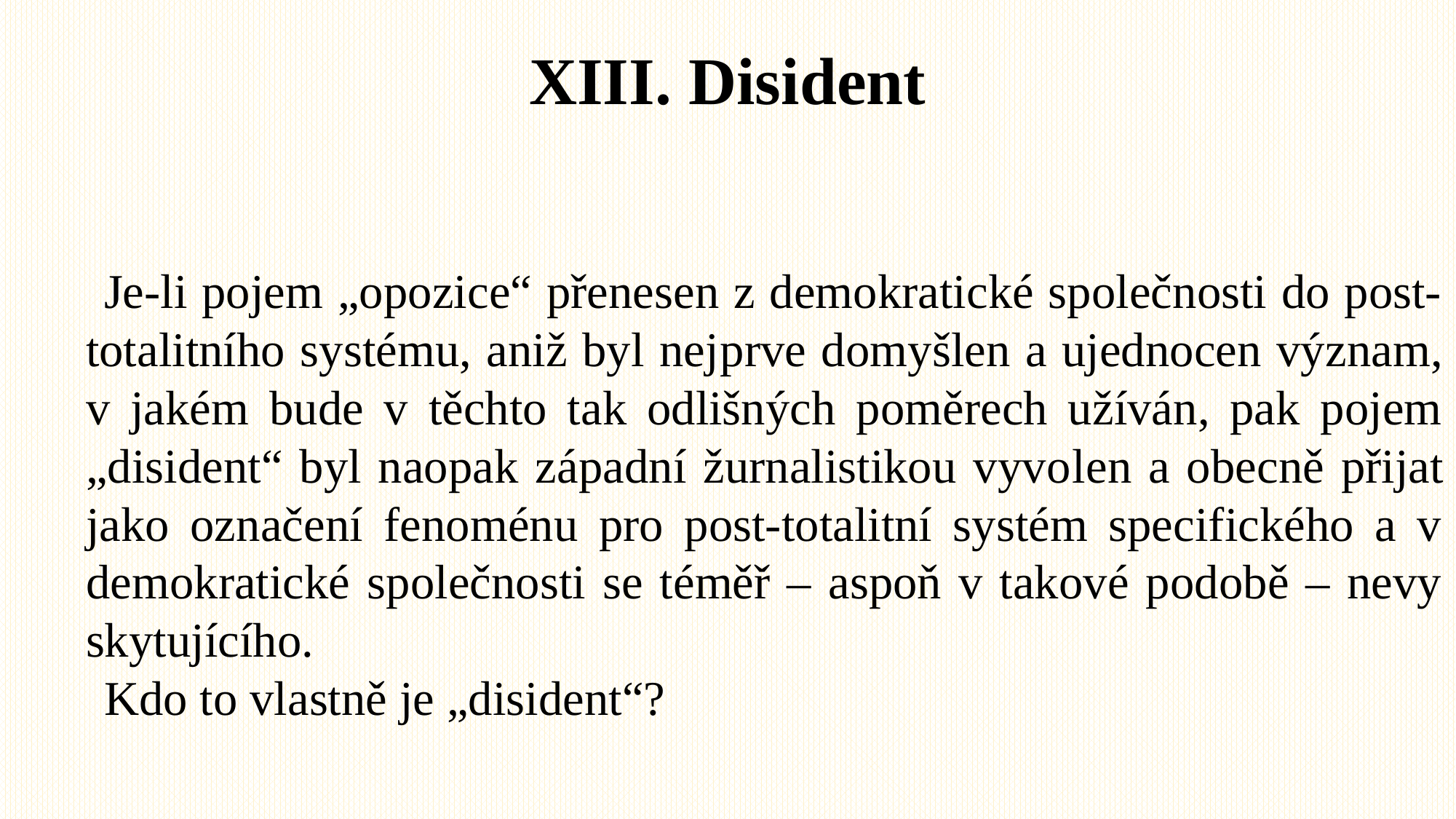

# XIII. Disident
Je-li pojem „opozice“ přenesen z demokratické společnosti do post-totalitního systému, aniž byl nej­prve domyšlen a ujednocen význam, v jakém bude v těchto tak odlišných poměrech užíván, pak pojem „disident“ byl naopak západní žurnalistikou vyvo­len a obecně přijat jako označení fenoménu pro post-totalitní systém specifického a v demokratické společnosti se téměř – aspoň v takové podobě – nevy­skytujícího.
Kdo to vlastně je „disident“?